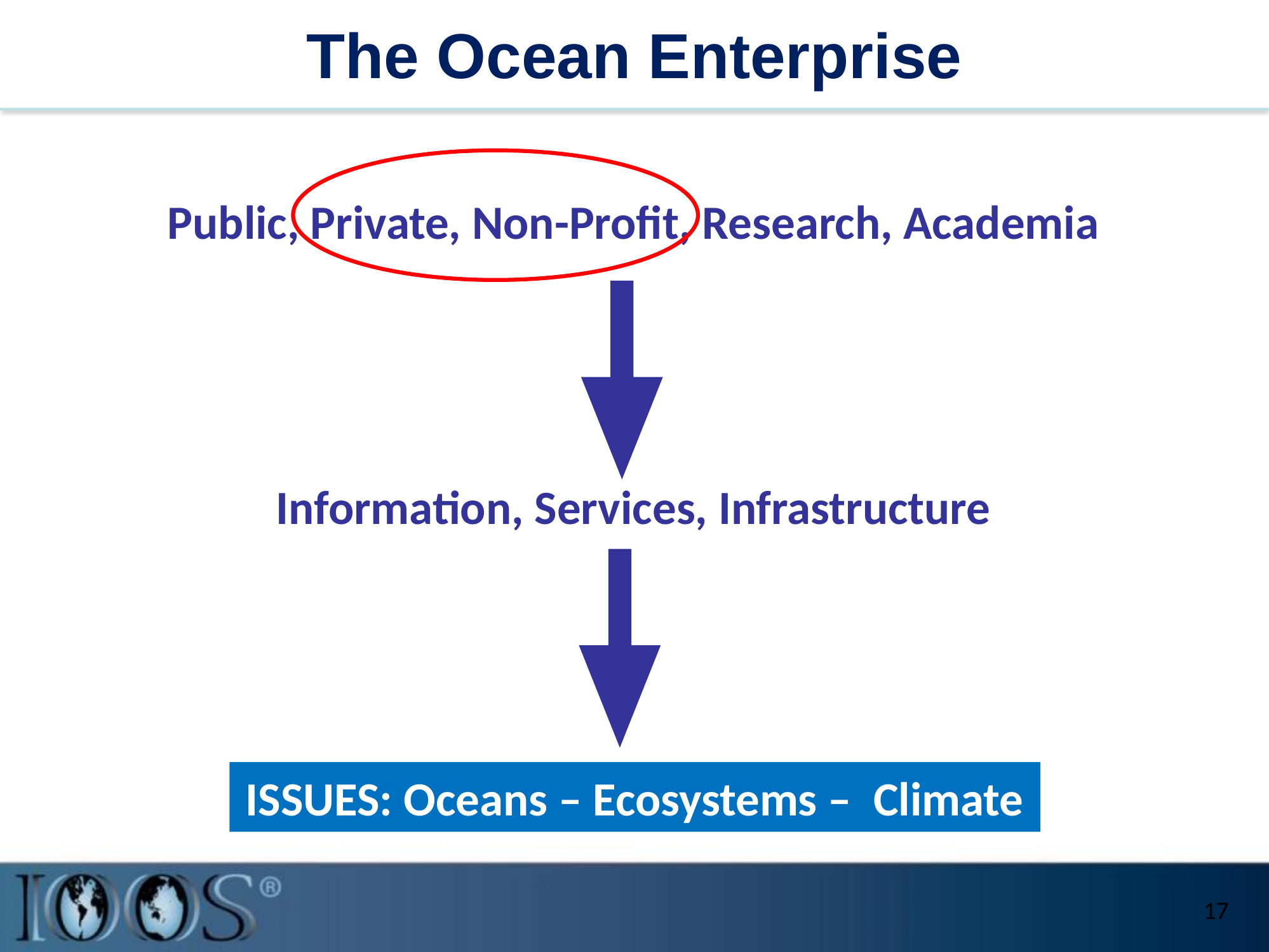

# The Ocean Enterprise

Public, Private, Non-Profit, Research, Academia

Information, Services, Infrastructure

ISSUES: Oceans – Ecosystems –  Climate
17